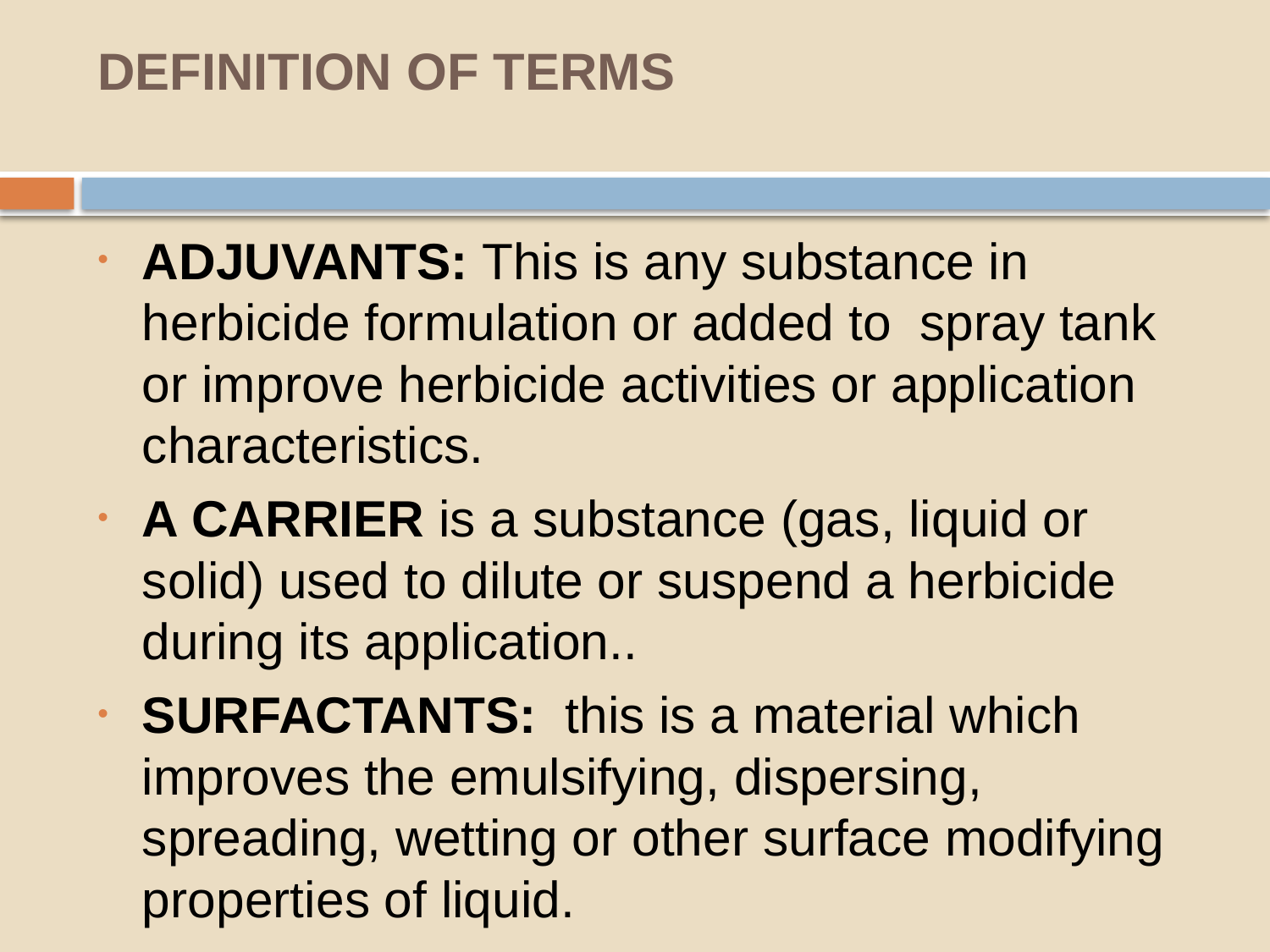

# DEFINITION OF TERMS
ADJUVANTS: This is any substance in herbicide formulation or added to  spray tank or improve herbicide activities or application characteristics.
A CARRIER is a substance (gas, liquid or solid) used to dilute or suspend a herbicide during its application..
SURFACTANTS:  this is a material which improves the emulsifying, dispersing, spreading, wetting or other surface modifying properties of liquid.